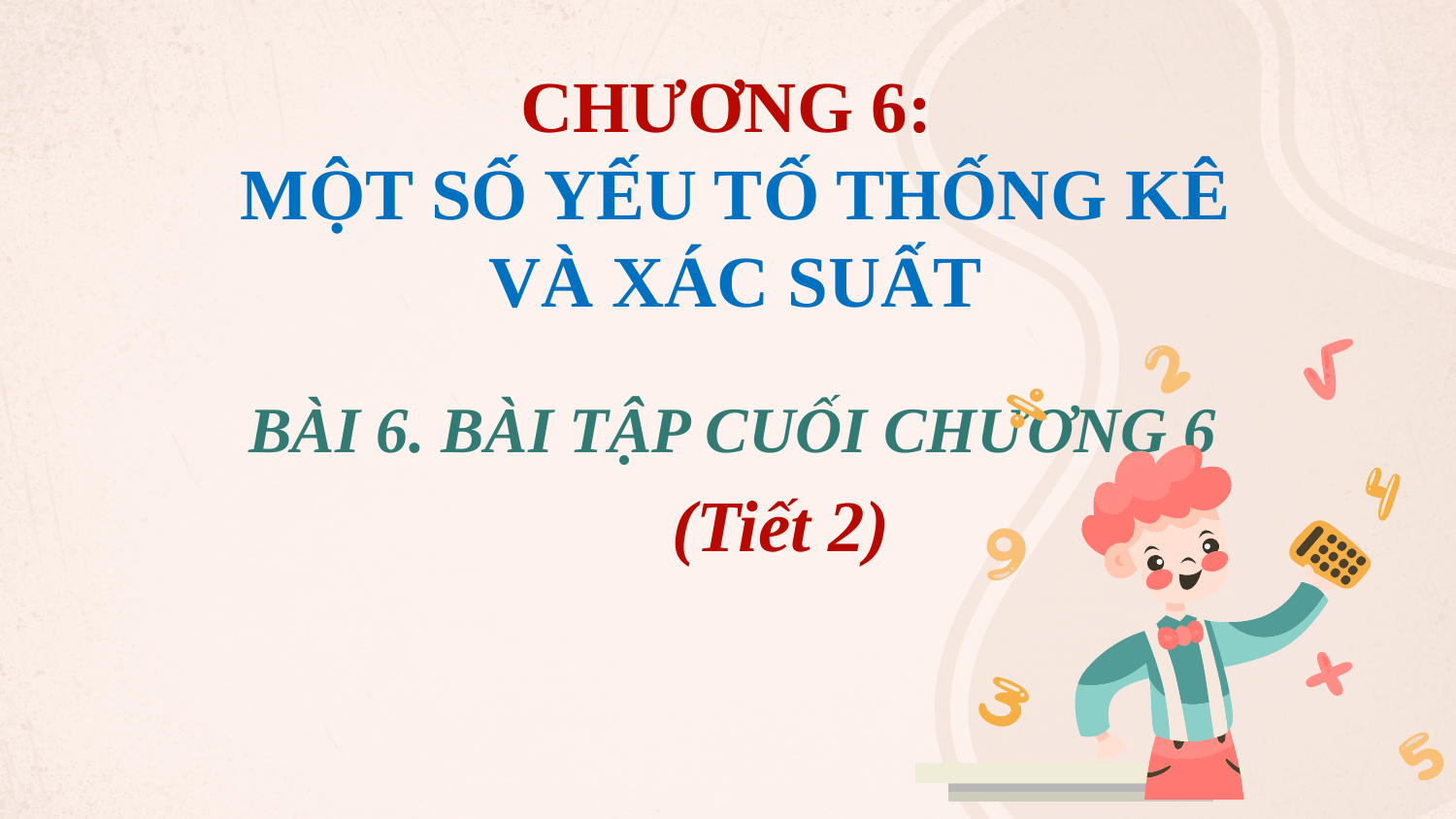

CHƯƠNG 6:
 MỘT SỐ YẾU TỐ THỐNG KÊ
VÀ XÁC SUẤT
BÀI 6. BÀI TẬP CUỐI CHƯƠNG 6

(Tiết 2)